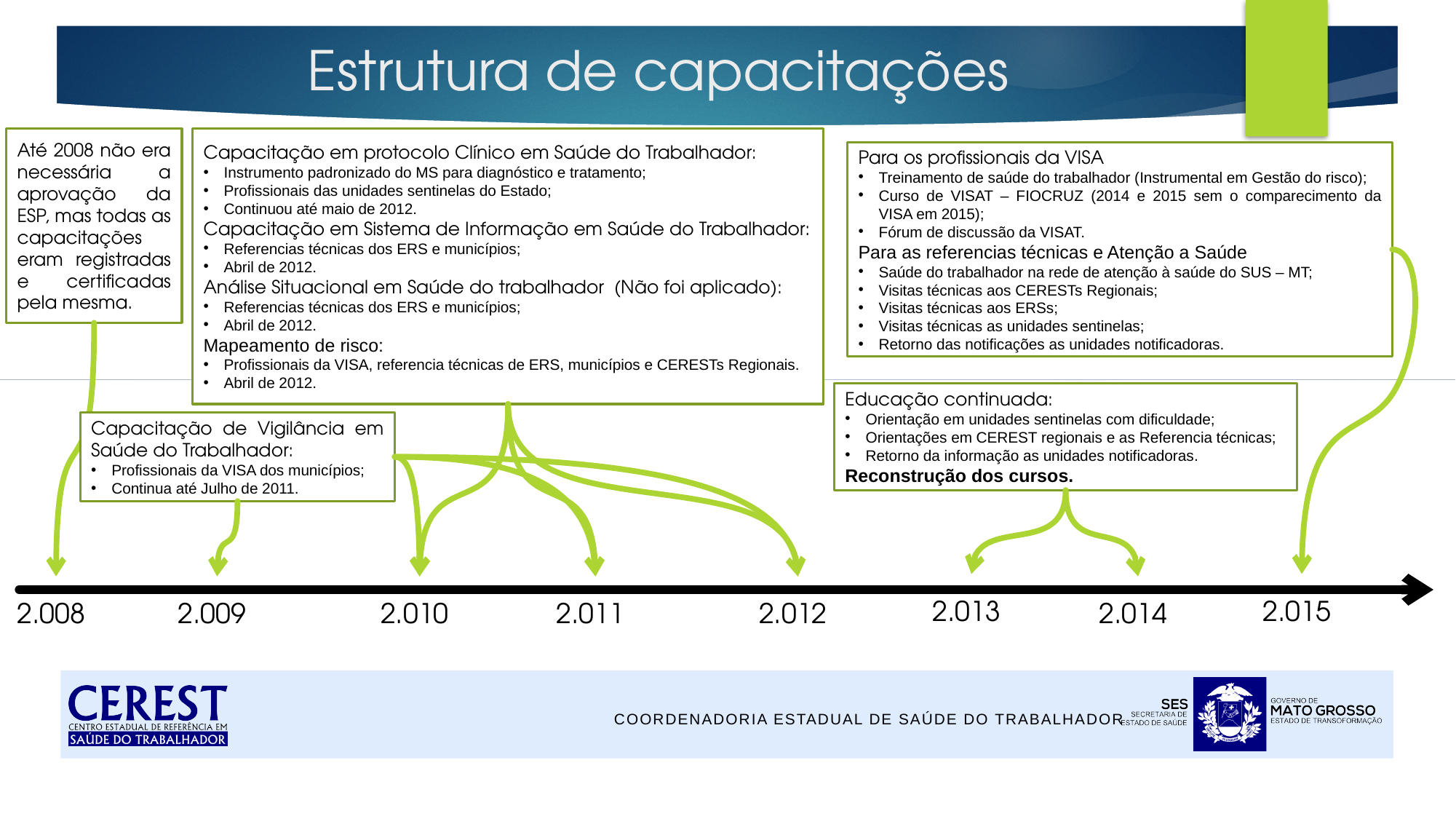

# Estrutura de capacitações
Até 2008 não era necessária a aprovação da ESP, mas todas as capacitações eram registradas e certificadas pela mesma.
Capacitação em protocolo Clínico em Saúde do Trabalhador:
Instrumento padronizado do MS para diagnóstico e tratamento;
Profissionais das unidades sentinelas do Estado;
Continuou até maio de 2012.
Capacitação em Sistema de Informação em Saúde do Trabalhador:
Referencias técnicas dos ERS e municípios;
Abril de 2012.
Análise Situacional em Saúde do trabalhador  (Não foi aplicado):
Referencias técnicas dos ERS e municípios;
Abril de 2012.
Mapeamento de risco:
Profissionais da VISA, referencia técnicas de ERS, municípios e CERESTs Regionais.
Abril de 2012.
Para os profissionais da VISA
Treinamento de saúde do trabalhador (Instrumental em Gestão do risco);
Curso de VISAT – FIOCRUZ (2014 e 2015 sem o comparecimento da VISA em 2015);
Fórum de discussão da VISAT.
Para as referencias técnicas e Atenção a Saúde
Saúde do trabalhador na rede de atenção à saúde do SUS – MT;
Visitas técnicas aos CERESTs Regionais;
Visitas técnicas aos ERSs;
Visitas técnicas as unidades sentinelas;
Retorno das notificações as unidades notificadoras.
Educação continuada:
Orientação em unidades sentinelas com dificuldade;
Orientações em CEREST regionais e as Referencia técnicas;
Retorno da informação as unidades notificadoras.
Reconstrução dos cursos.
Capacitação de Vigilância em Saúde do Trabalhador:
Profissionais da VISA dos municípios;
Continua até Julho de 2011.

2.013

2.015

2.008

2.009

2.010

2.011

2.012

2.014